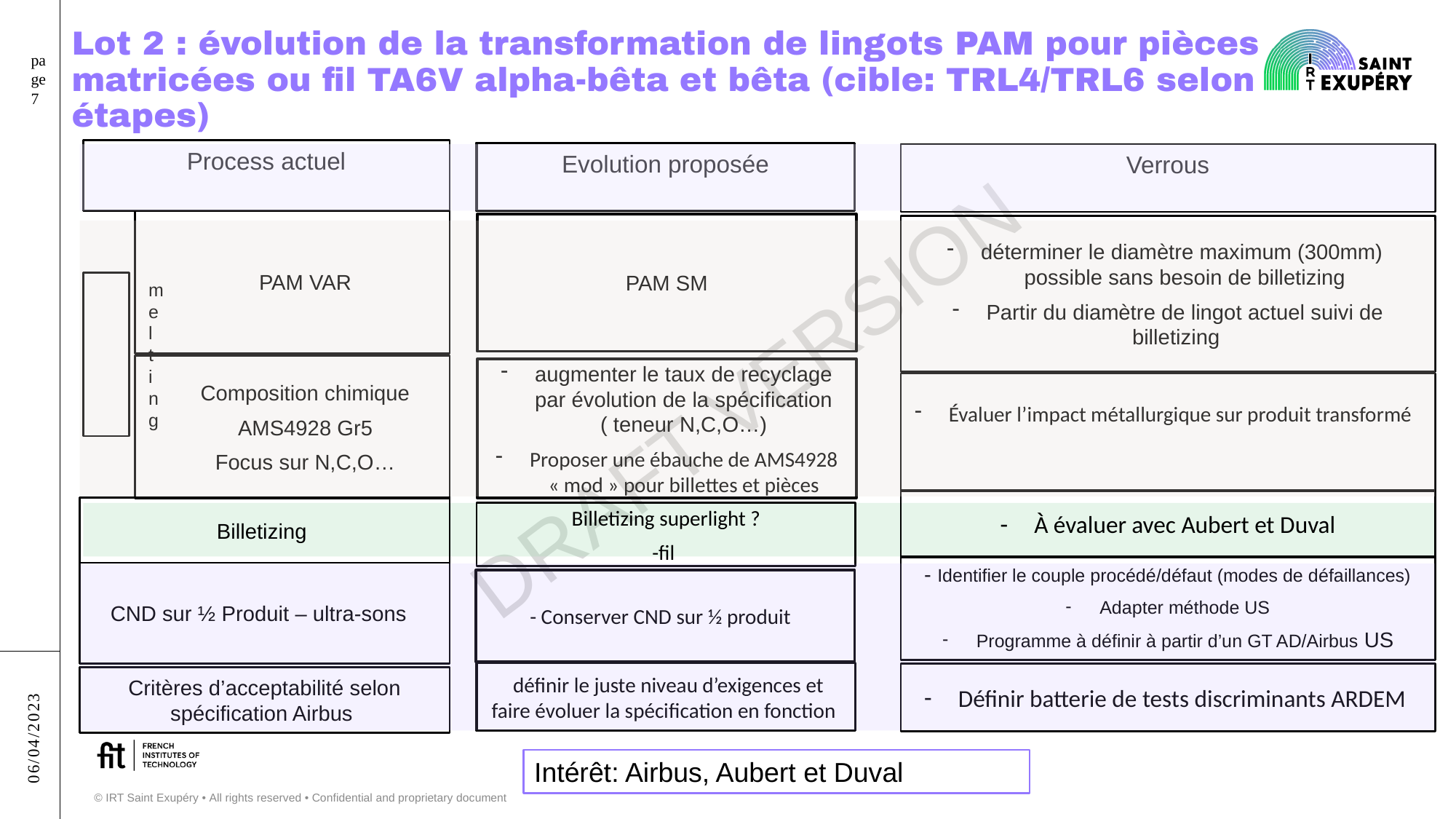

# Lot 2 : évolution de la transformation de lingots PAM pour pièces matricées ou fil TA6V alpha-bêta et bêta (cible: TRL4/TRL6 selon étapes)
page 7
Process actuel

Evolution proposée
PAM SM
augmenter le taux de recyclage par évolution de la spécification ( teneur N,C,O…)
Proposer une ébauche de AMS4928 « mod » pour billettes et pièces
- Conserver CND sur ½ produit
 définir le juste niveau d’exigences et faire évoluer la spécification en fonction

Verrous
PAM VAR
melting
déterminer le diamètre maximum (300mm)  possible sans besoin de billetizing
Partir du diamètre de lingot actuel suivi de billetizing

Composition chimique
AMS4928 Gr5
Focus sur N,C,O…
Évaluer l’impact métallurgique sur produit transformé

À évaluer avec Aubert et Duval

Billetizing

Billetizing superlight ?
-fil

- Identifier le couple procédé/défaut (modes de défaillances)
Adapter méthode US
Programme à définir à partir d’un GT AD/Airbus US

CND sur ½ Produit – ultra-sons

Définir batterie de tests discriminants ARDEM

Critères d’acceptabilité selon spécification Airbus
06/04/2023
Intérêt: Airbus, Aubert et Duval
© IRT Saint Exupéry • All rights reserved • Confidential and proprietary document